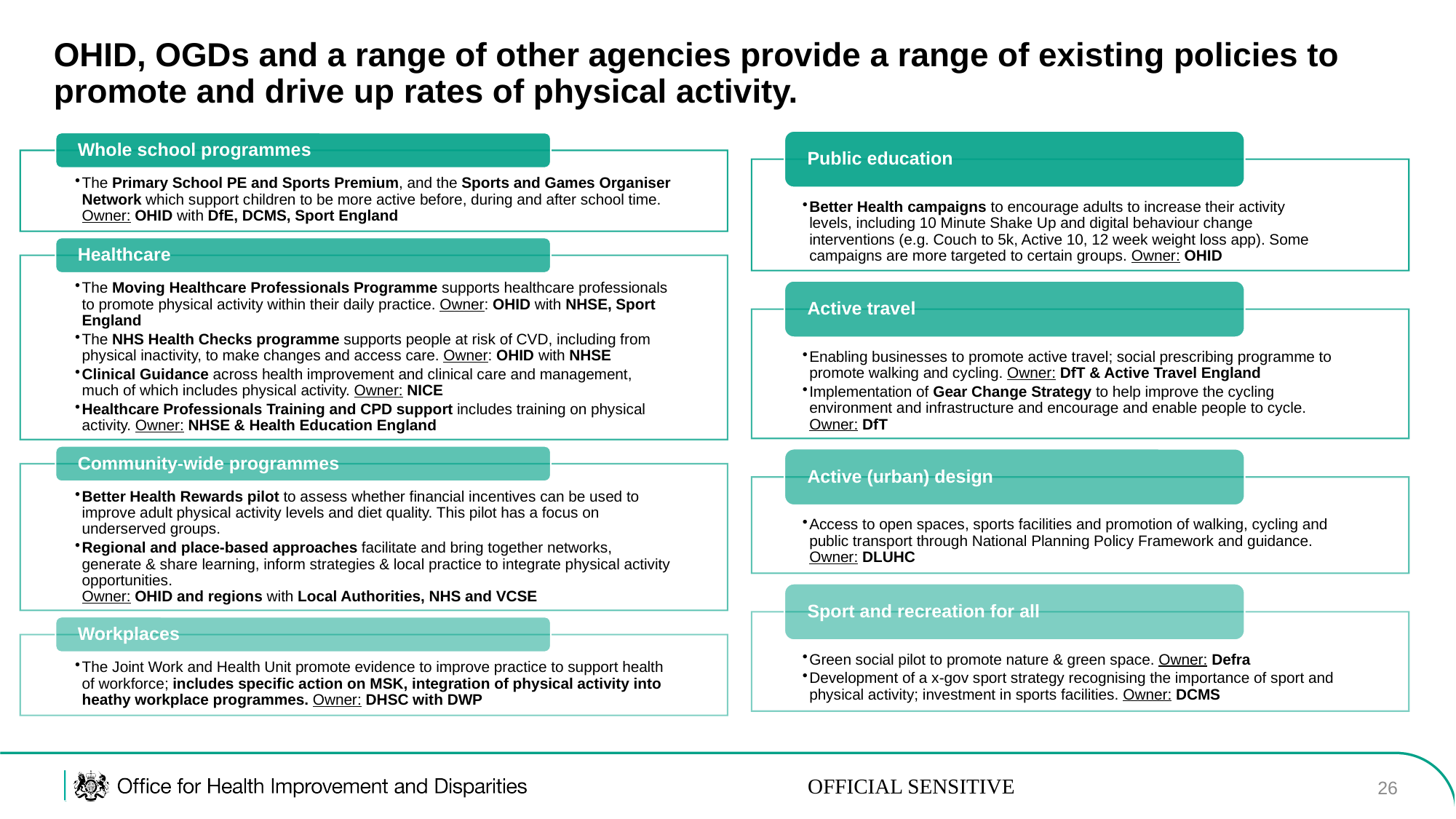

# OHID, OGDs and a range of other agencies provide a range of existing policies to promote and drive up rates of physical activity.
The Primary School PE and Sports Premium, and the Sports and Games Organiser Network which support children to be more active before, during and after school time. Owner: OHID with DfE, DCMS, Sport England
Whole school programmes
The Moving Healthcare Professionals Programme supports healthcare professionals to promote physical activity within their daily practice. Owner: OHID with NHSE, Sport England
The NHS Health Checks programme supports people at risk of CVD, including from physical inactivity, to make changes and access care. Owner: OHID with NHSE
Clinical Guidance across health improvement and clinical care and management, much of which includes physical activity. Owner: NICE
Healthcare Professionals Training and CPD support includes training on physical activity. Owner: NHSE & Health Education England
Healthcare
Better Health Rewards pilot to assess whether financial incentives can be used to improve adult physical activity levels and diet quality. This pilot has a focus on underserved groups.
Regional and place-based approaches facilitate and bring together networks, generate & share learning, inform strategies & local practice to integrate physical activity opportunities.
Owner: OHID and regions with Local Authorities, NHS and VCSE
Community-wide programmes
The Joint Work and Health Unit promote evidence to improve practice to support health of workforce; includes specific action on MSK, integration of physical activity into heathy workplace programmes. Owner: DHSC with DWP
Workplaces
Better Health campaigns to encourage adults to increase their activity levels, including 10 Minute Shake Up and digital behaviour change interventions (e.g. Couch to 5k, Active 10, 12 week weight loss app). Some campaigns are more targeted to certain groups. Owner: OHID
Public education
Enabling businesses to promote active travel; social prescribing programme to promote walking and cycling. Owner: DfT & Active Travel England
Implementation of Gear Change Strategy to help improve the cycling environment and infrastructure and encourage and enable people to cycle. Owner: DfT
Active travel
Access to open spaces, sports facilities and promotion of walking, cycling and public transport through National Planning Policy Framework and guidance. Owner: DLUHC
Active (urban) design
Green social pilot to promote nature & green space. Owner: Defra
Development of a x-gov sport strategy recognising the importance of sport and physical activity; investment in sports facilities. Owner: DCMS
Sport and recreation for all
OFFICIAL SENSITIVE
26